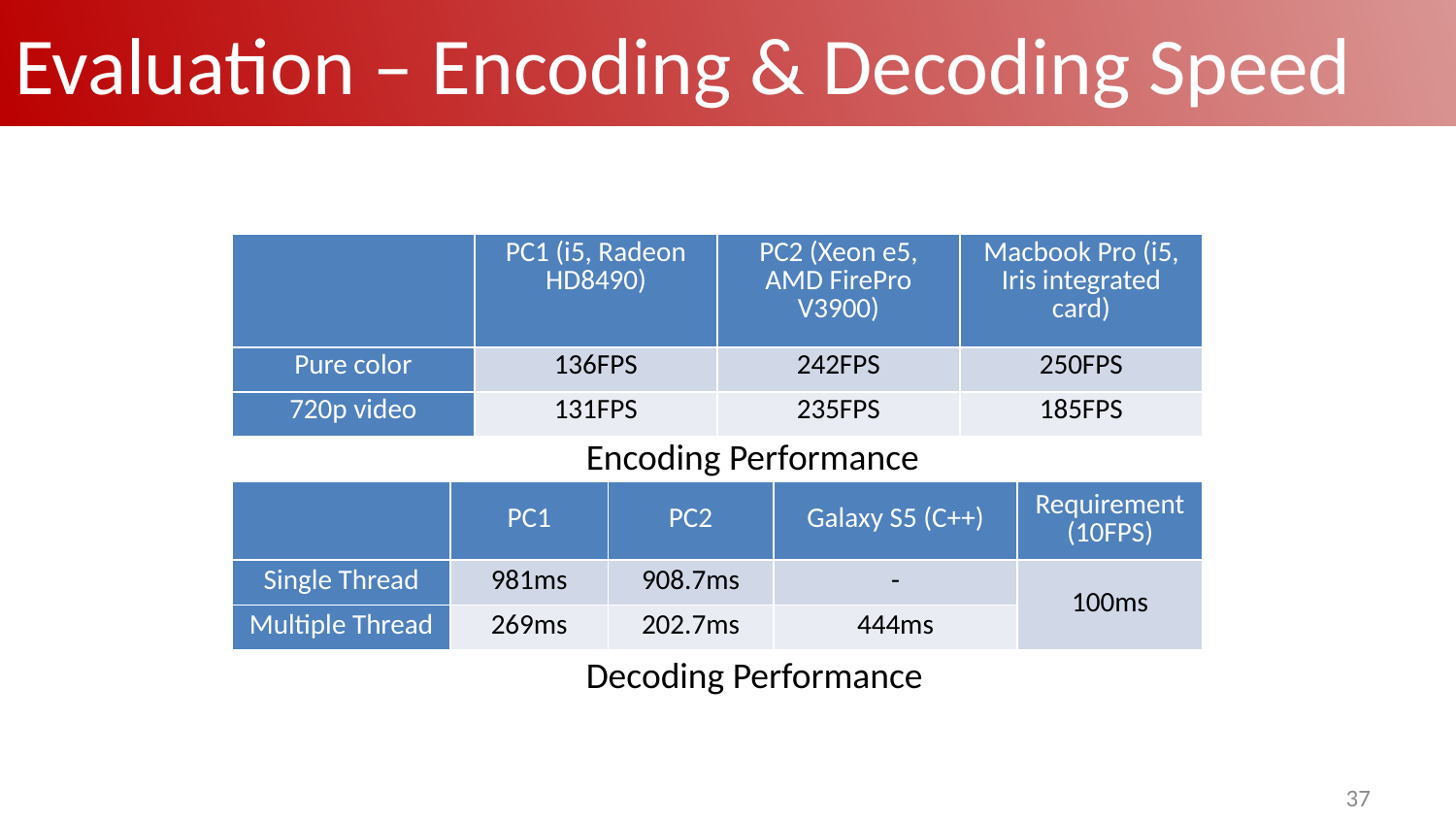

# Evaluation – Encoding & Decoding Speed
|  | PC1 (i5, Radeon HD8490) | PC2 (Xeon e5, AMD FirePro V3900) | Macbook Pro (i5, Iris integrated card) |
| --- | --- | --- | --- |
| Pure color | 136FPS | 242FPS | 250FPS |
| 720p video | 131FPS | 235FPS | 185FPS |
Encoding Performance
|  | PC1 | PC2 | Galaxy S5 (C++) | Requirement (10FPS) |
| --- | --- | --- | --- | --- |
| Single Thread | 981ms | 908.7ms | - | 100ms |
| Multiple Thread | 269ms | 202.7ms | 444ms |  |
Decoding Performance
37